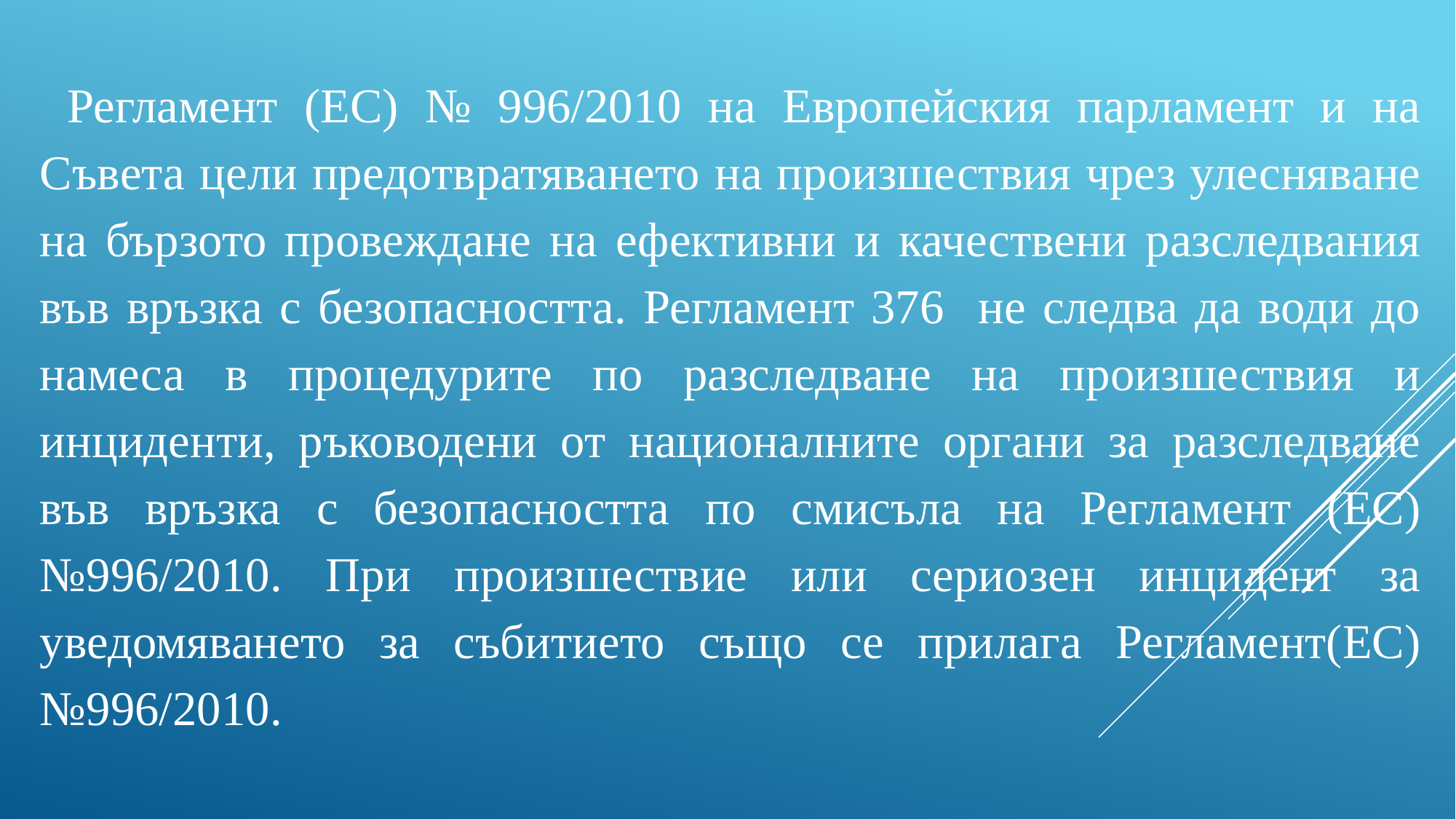

Регламент (ЕС) № 996/2010 на Европейския парламент и на Съвета цели предотвратяването на произшествия чрез улесняване на бързото провеждане на ефективни и качествени разследвания във връзка с безопасността. Регламент 376  не следва да води до намеса в процедурите по разследване на произшествия и инциденти, ръководени от националните органи за разследване във връзка с безопасността по смисъла на Регламент (ЕС) №996/2010. При произшествие или сериозен инцидент за уведомяването за събитието също се прилага Регламент(ЕС) №996/2010.